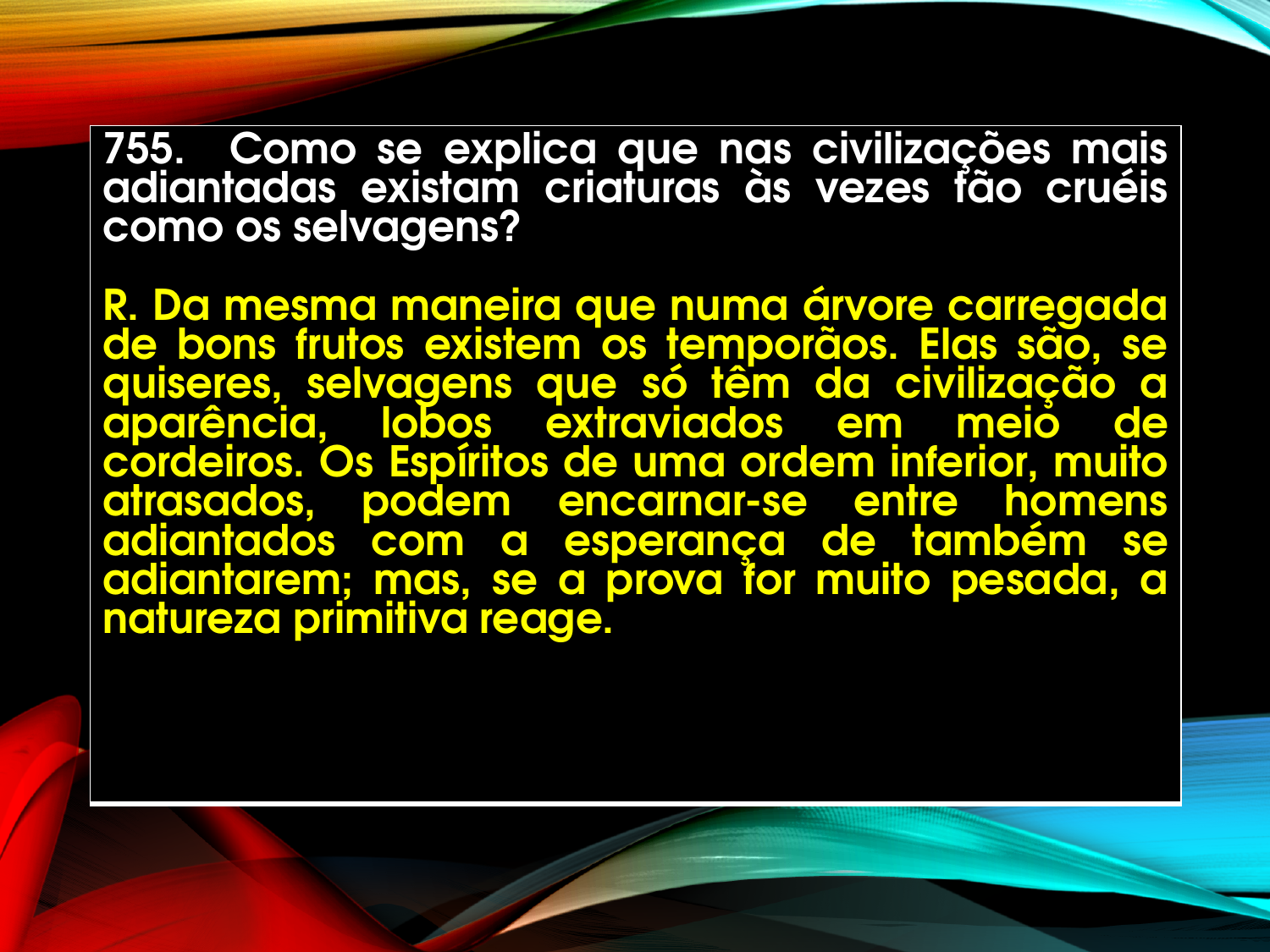

| 755. Como se explica que nas civilizações mais adiantadas existam criaturas às vezes tão cruéis como os selvagens? R. Da mesma maneira que numa árvore carregada de bons frutos existem os temporãos. Elas são, se quiseres, selvagens que só têm da civilização a aparência, lobos extraviados em meio de cordeiros. Os Espíritos de uma ordem inferior, muito atrasados, podem encarnar-se entre homens adiantados com a esperança de também se adiantarem; mas, se a prova for muito pesada, a natureza primitiva reage. |
| --- |